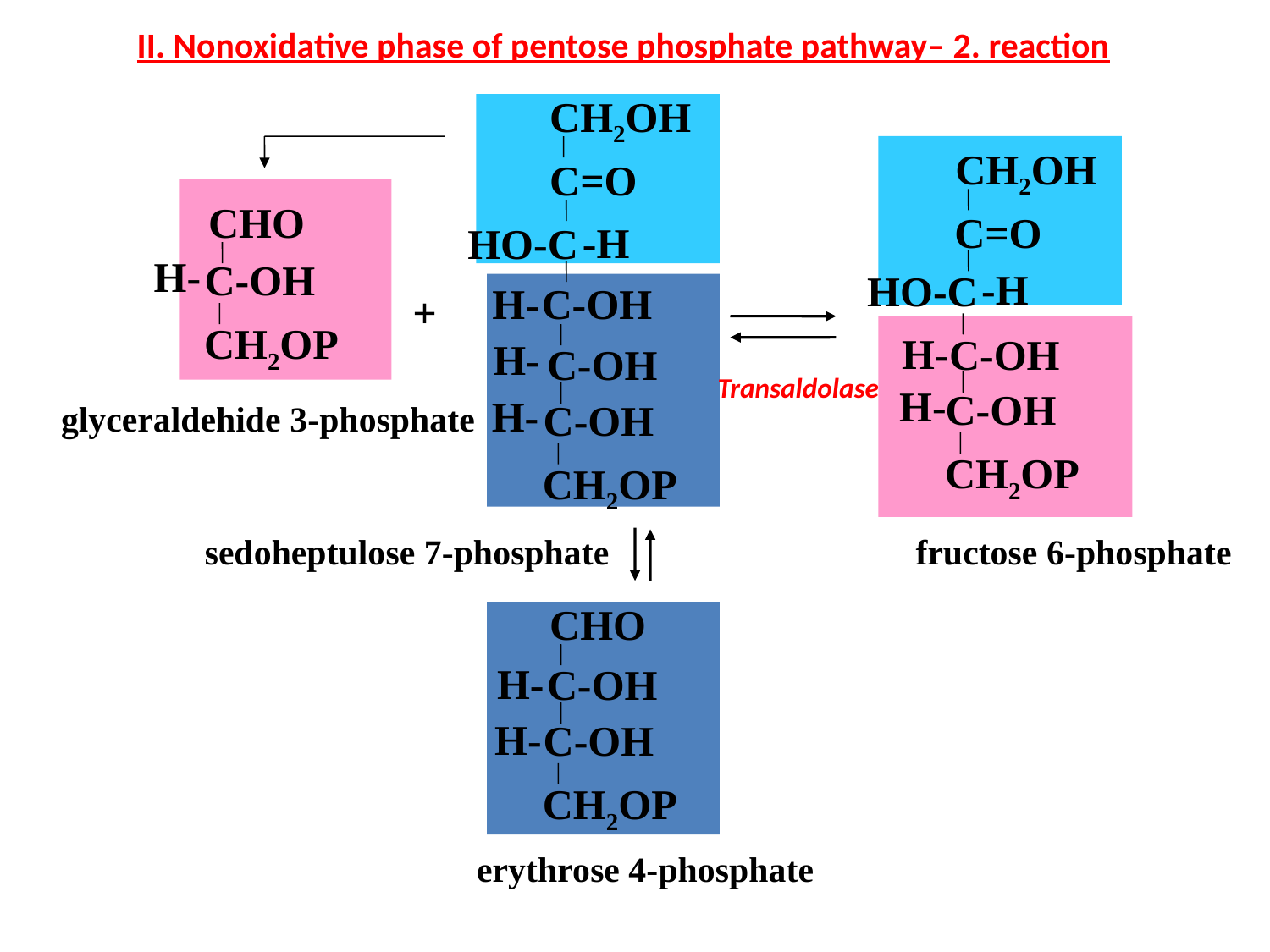

II. Nonoxidative phase of pentose phosphate pathway– 2. reaction
CH2OH

C=O

HO-C

C-OH

C-OH

C-OH

CH2OP

CH2OH

C=O

HO-C

C-OH

C-OH

CH2OP

-H

H-
H-

CHO

C-OH

CH2OP
-H
H-
H-

+

H-
Transaldolase
H-
glyceraldehide 3-phosphate
sedoheptulose 7-phosphate
fructose 6-phosphate

CHO

C-OH

C-OH

CH2OP

H-
H-
erythrose 4-phosphate